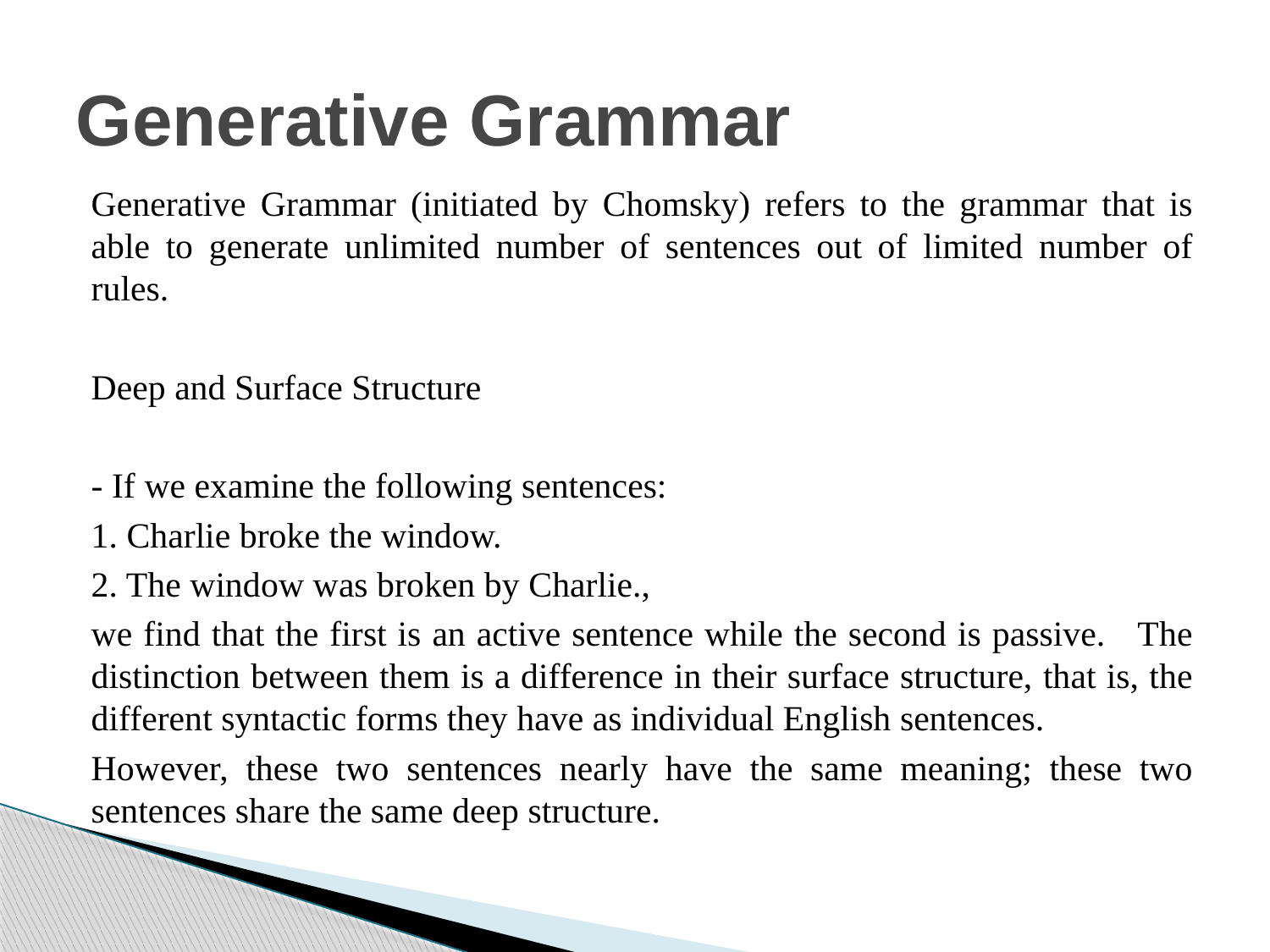

# Generative Grammar
Generative Grammar (initiated by Chomsky) refers to the grammar that is able to generate unlimited number of sentences out of limited number of rules.

Deep and Surface Structure

- If we examine the following sentences:
1. Charlie broke the window.
2. The window was broken by Charlie.,
we find that the first is an active sentence while the second is passive.   The distinction between them is a difference in their surface structure, that is, the different syntactic forms they have as individual English sentences.
However, these two sentences nearly have the same meaning; these two sentences share the same deep structure.